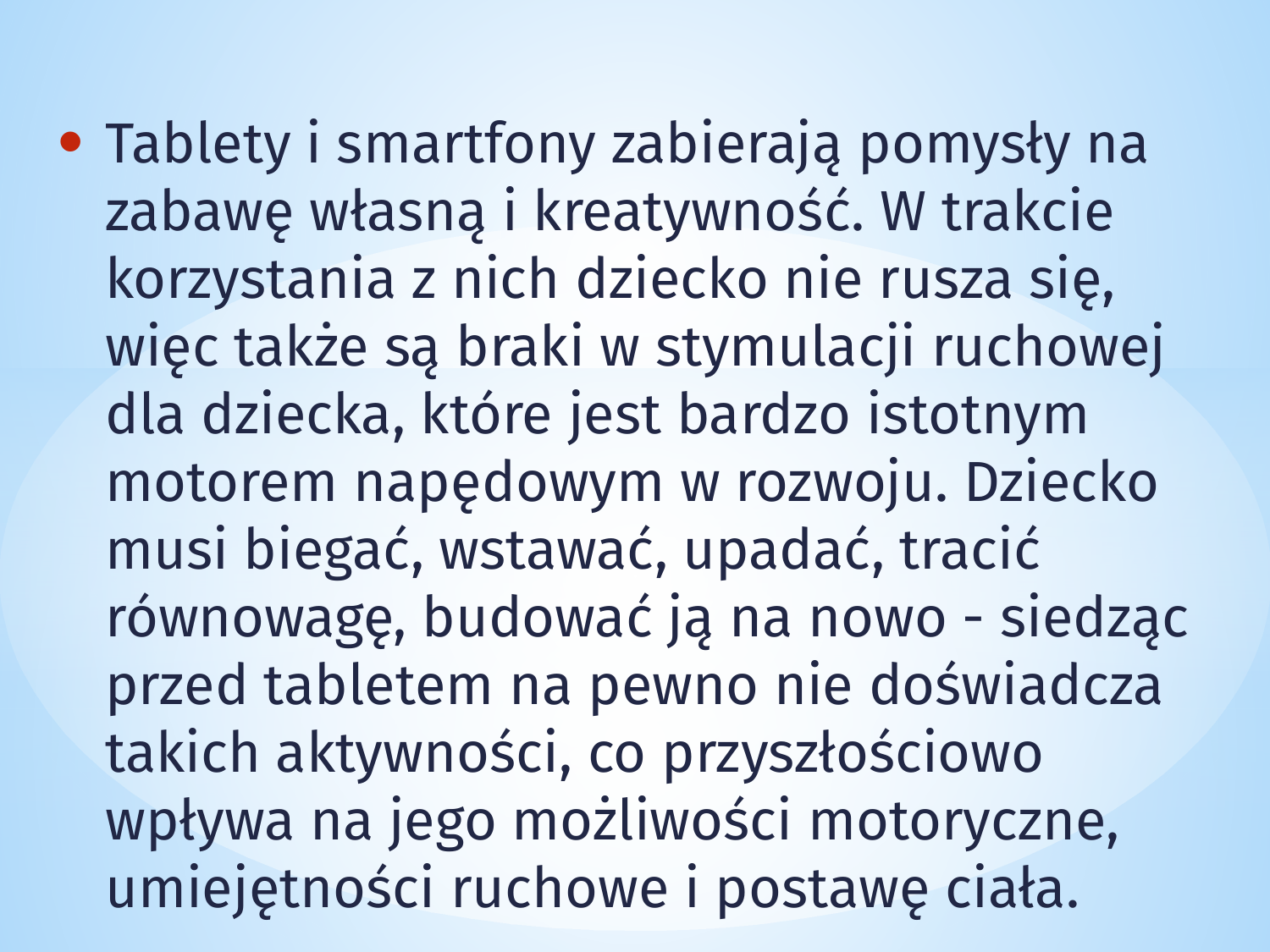

Tablety i smartfony zabierają pomysły na zabawę własną i kreatywność. W trakcie korzystania z nich dziecko nie rusza się, więc także są braki w stymulacji ruchowej dla dziecka, które jest bardzo istotnym motorem napędowym w rozwoju. Dziecko musi biegać, wstawać, upadać, tracić równowagę, budować ją na nowo - siedząc przed tabletem na pewno nie doświadcza takich aktywności, co przyszłościowo wpływa na jego możliwości motoryczne, umiejętności ruchowe i postawę ciała.

#